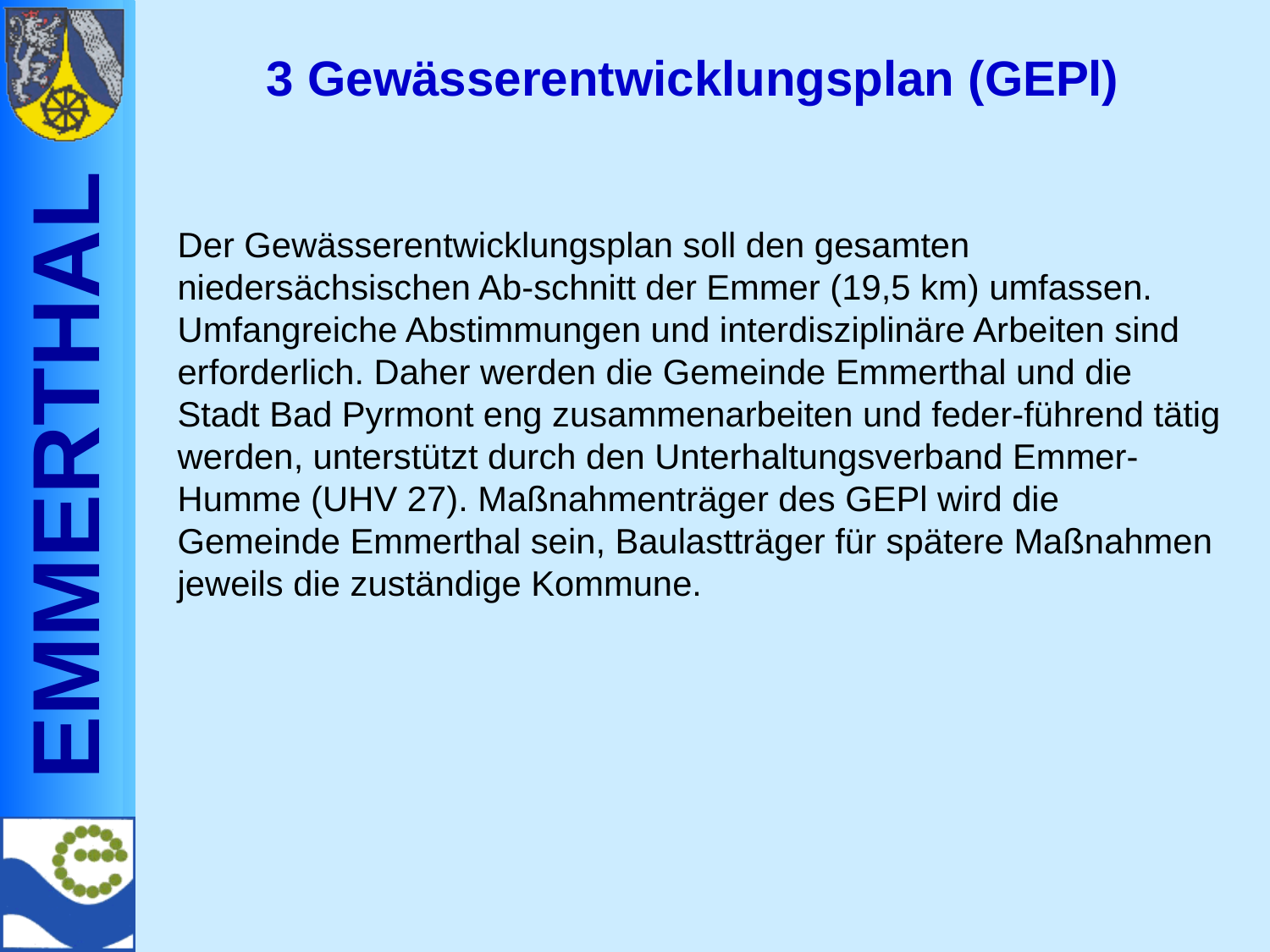

# 3 Gewässerentwicklungsplan (GEPl)
Der Gewässerentwicklungsplan soll den gesamten niedersächsischen Ab-schnitt der Emmer (19,5 km) umfassen. Umfangreiche Abstimmungen und interdisziplinäre Arbeiten sind erforderlich. Daher werden die Gemeinde Emmerthal und die Stadt Bad Pyrmont eng zusammenarbeiten und feder-führend tätig werden, unterstützt durch den Unterhaltungsverband Emmer-Humme (UHV 27). Maßnahmenträger des GEPl wird die Gemeinde Emmerthal sein, Baulastträger für spätere Maßnahmen jeweils die zuständige Kommune.